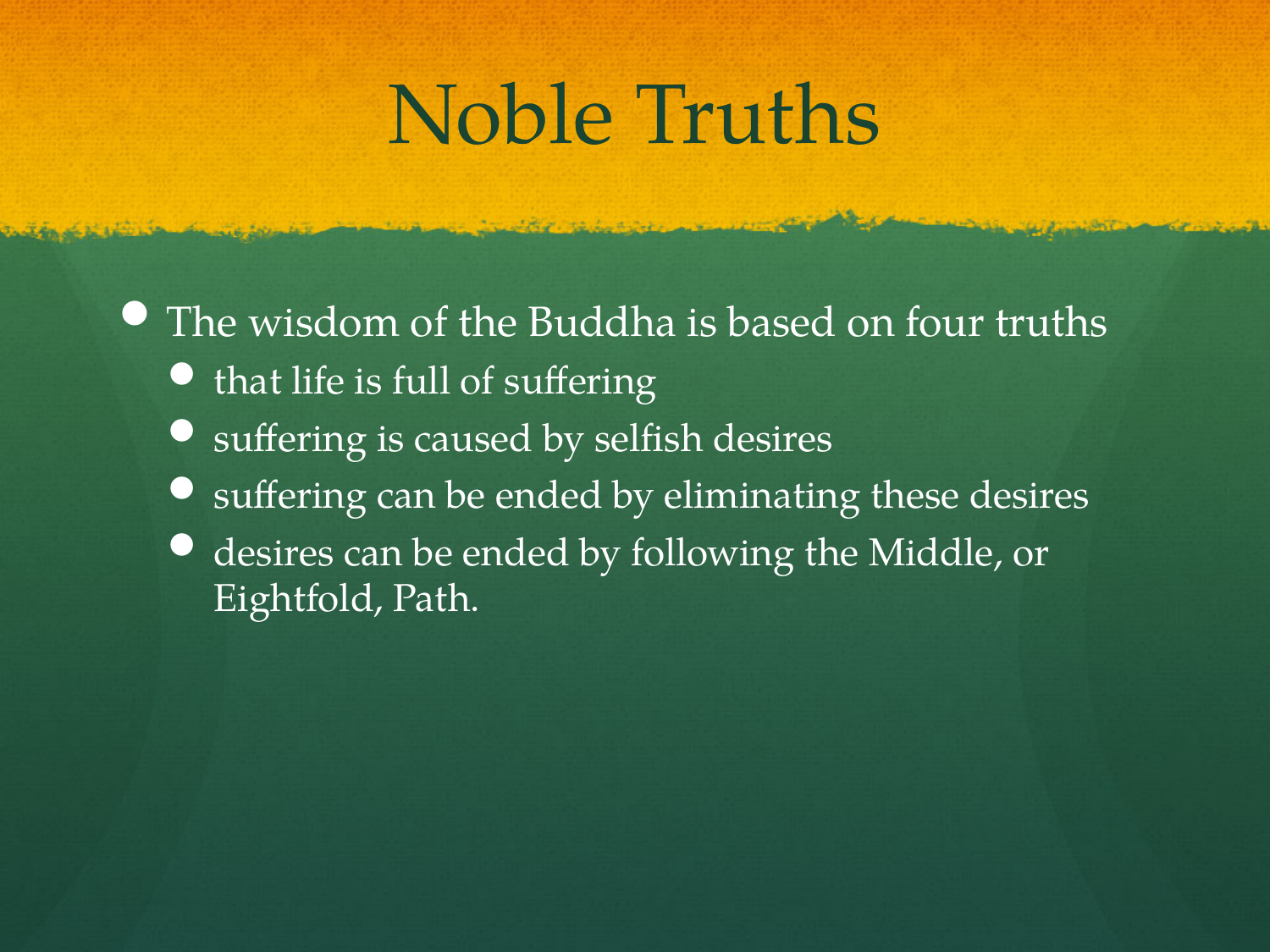

# Noble Truths
The wisdom of the Buddha is based on four truths
that life is full of suffering
suffering is caused by selfish desires
suffering can be ended by eliminating these desires
desires can be ended by following the Middle, or Eightfold, Path.